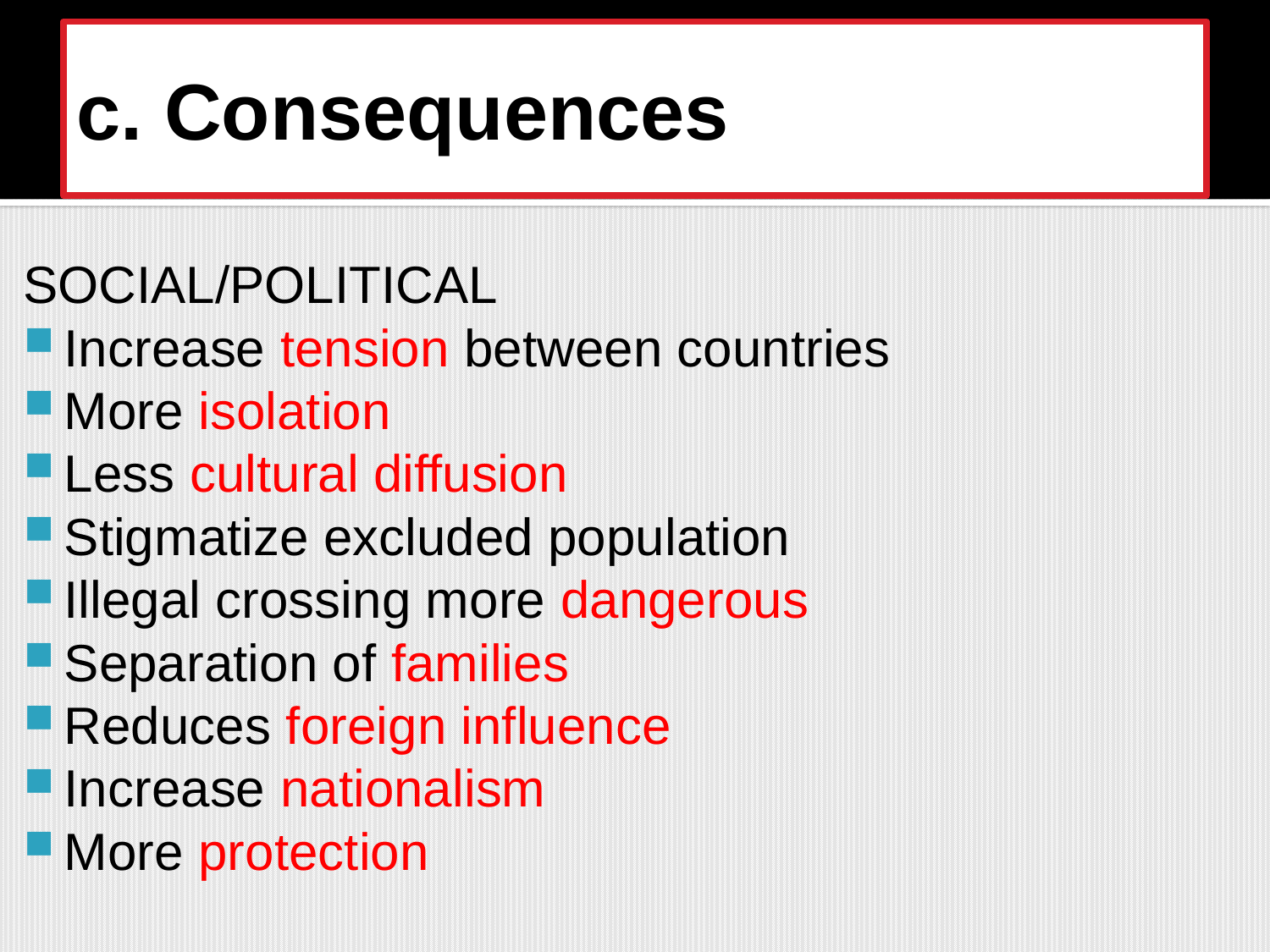

# c. Consequences
SOCIAL/POLITICAL
Increase tension between countries
More isolation
Less cultural diffusion
Stigmatize excluded population
Illegal crossing more dangerous
Separation of families
Reduces foreign influence
Increase nationalism
More protection